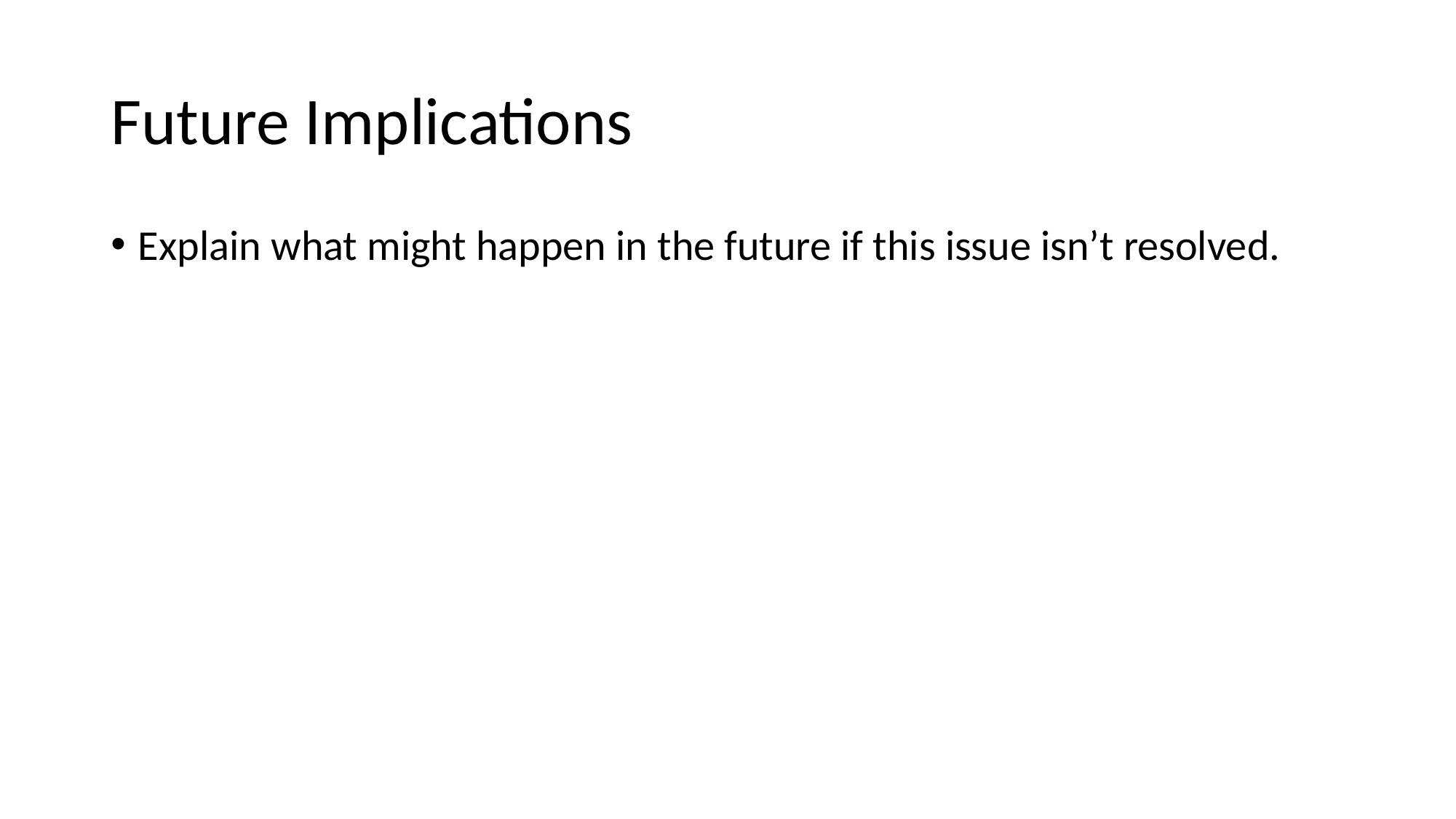

# Future Implications
Explain what might happen in the future if this issue isn’t resolved.